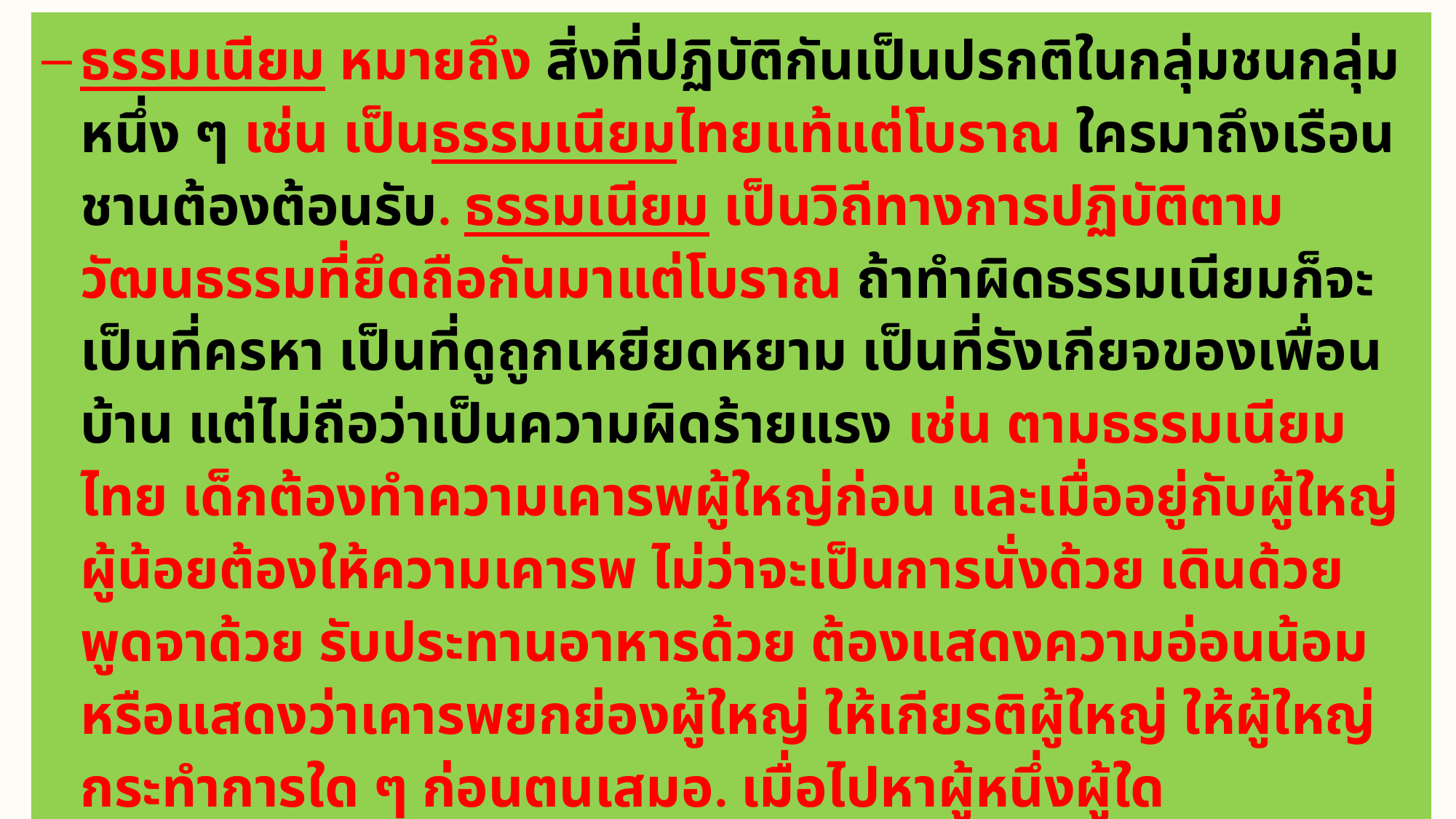

ธรรมเนียม หมายถึง สิ่งที่ปฏิบัติกันเป็นปรกติในกลุ่มชนกลุ่มหนึ่ง ๆ เช่น เป็นธรรมเนียมไทยแท้แต่โบราณ ใครมาถึงเรือนชานต้องต้อนรับ. ธรรมเนียม เป็นวิถีทางการปฏิบัติตามวัฒนธรรมที่ยึดถือกันมาแต่โบราณ ถ้าทำผิดธรรมเนียมก็จะเป็นที่ครหา เป็นที่ดูถูกเหยียดหยาม เป็นที่รังเกียจของเพื่อนบ้าน แต่ไม่ถือว่าเป็นความผิดร้ายแรง เช่น ตามธรรมเนียมไทย เด็กต้องทำความเคารพผู้ใหญ่ก่อน และเมื่ออยู่กับผู้ใหญ่ ผู้น้อยต้องให้ความเคารพ ไม่ว่าจะเป็นการนั่งด้วย เดินด้วย พูดจาด้วย รับประทานอาหารด้วย ต้องแสดงความอ่อนน้อมหรือแสดงว่าเคารพยกย่องผู้ใหญ่ ให้เกียรติผู้ใหญ่ ให้ผู้ใหญ่กระทำการใด ๆ ก่อนตนเสมอ. เมื่อไปหาผู้หนึ่งผู้ใด ธรรมเนียมไทยผู้ไปหามักจะมีขนมผลไม้หรือสิ่งใดสิ่งหนึ่งไปให้เป็นของฝาก. เมื่อไปต่างถิ่นก็เป็นธรรมเนียมไทยที่จะซื้อของฝากมาฝากผู้ที่ไม่ได้ไปด้วย
#